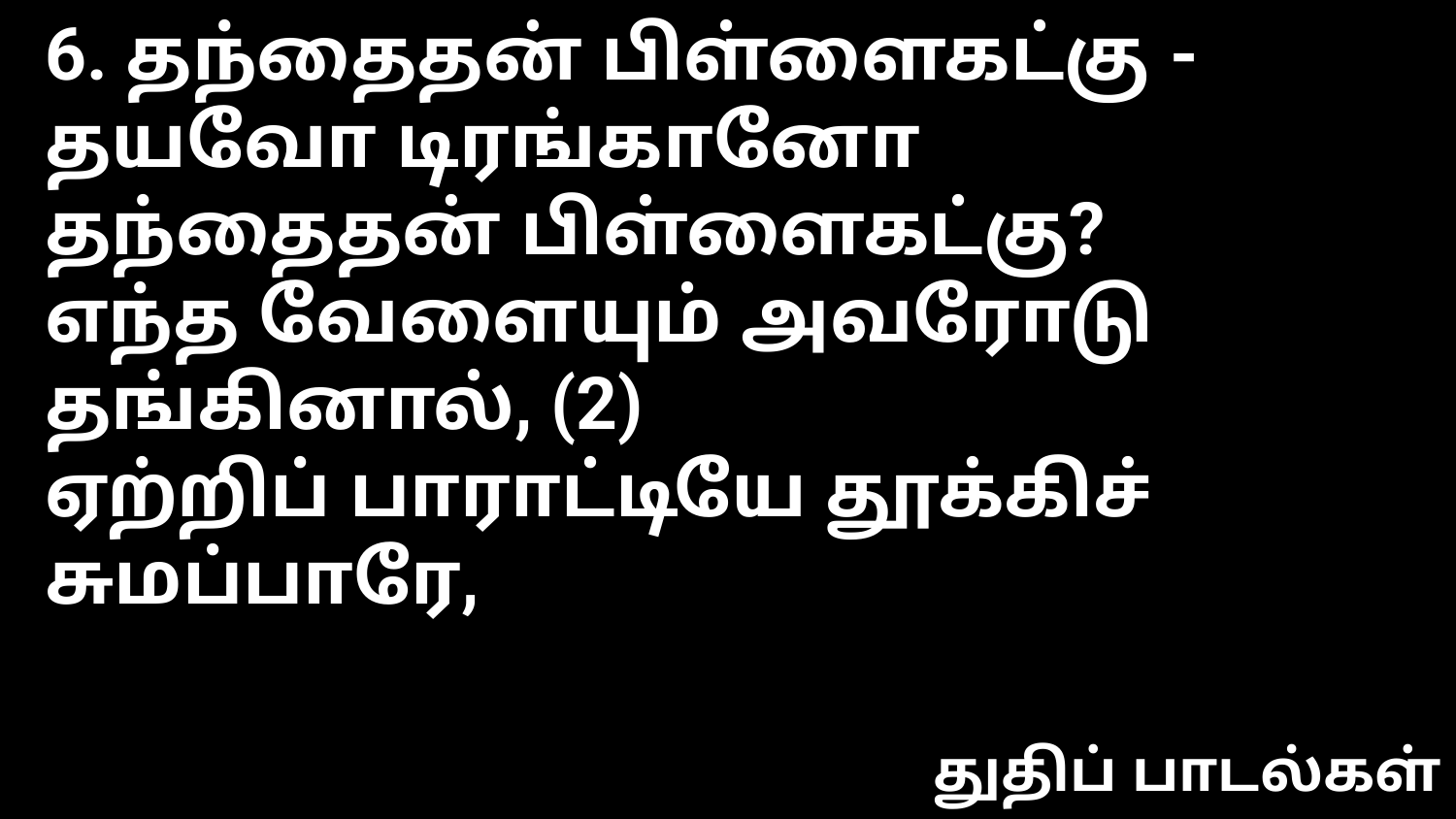

6. தந்தைதன் பிள்ளைகட்கு - தயவோ டிரங்கானோ
தந்தைதன் பிள்ளைகட்கு?
எந்த வேளையும் அவரோடு தங்கினால், (2)
ஏற்றிப் பாராட்டியே தூக்கிச் சுமப்பாரே,

துதிப் பாடல்கள்